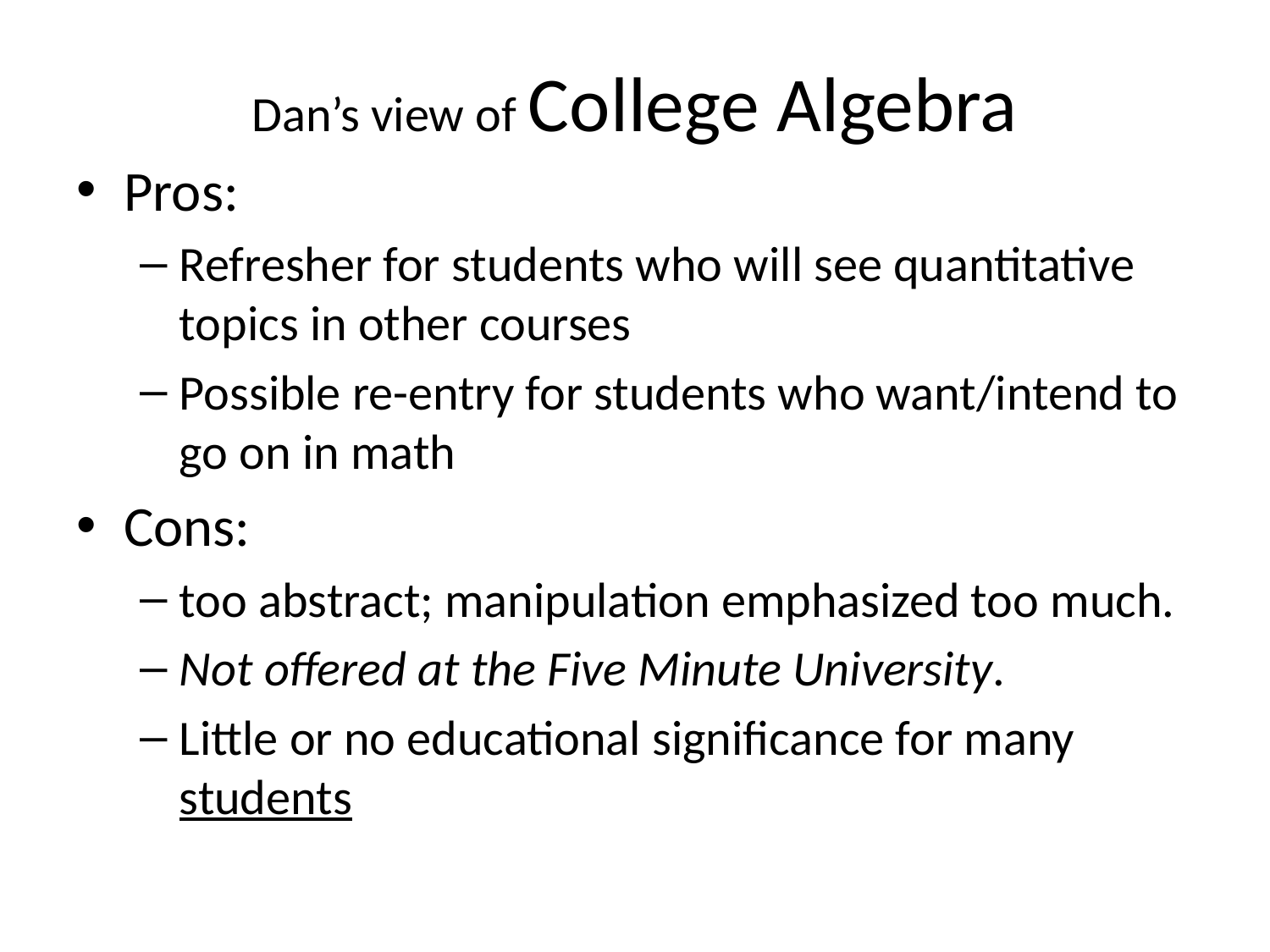

# Dan’s view of College Algebra
Pros:
Refresher for students who will see quantitative topics in other courses
Possible re-entry for students who want/intend to go on in math
Cons:
too abstract; manipulation emphasized too much.
Not offered at the Five Minute University.
Little or no educational significance for many students